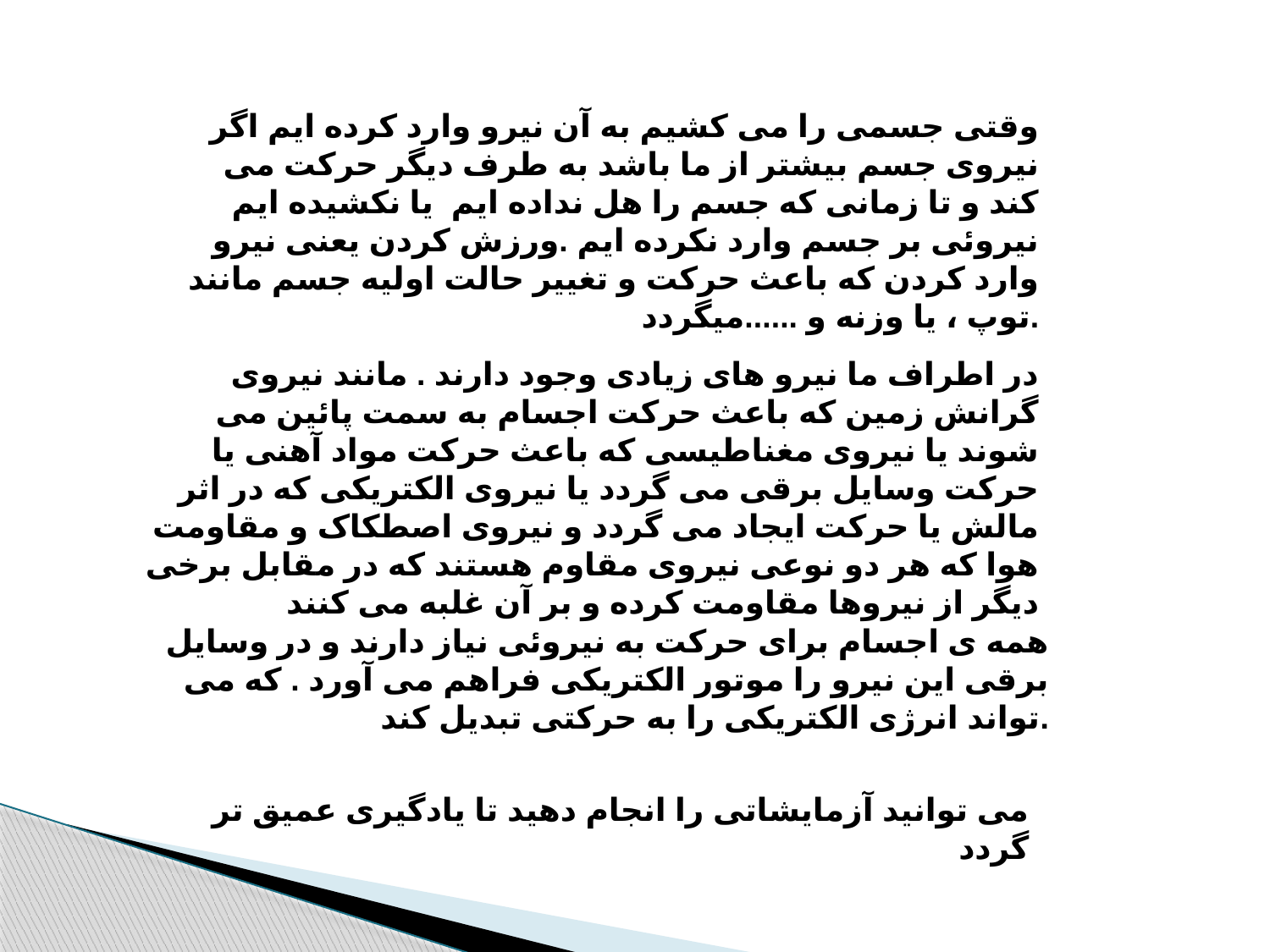

وقتی جسمی را می کشیم به آن نیرو وارد کرده ایم اگر نیروی جسم بیشتر از ما باشد به طرف دیگر حرکت می کند و تا زمانی که جسم را هل نداده ایم  یا نکشیده ایم نیروئی بر جسم وارد نکرده ایم .ورزش کردن یعنی نیرو وارد کردن که باعث حرکت و تغییر حالت اولیه جسم مانند توپ ، یا وزنه و ......میگردد.
در اطراف ما نیرو های زیادی وجود دارند . مانند نیروی گرانش زمین که باعث حرکت اجسام به سمت پائین می شوند یا نیروی مغناطیسی که باعث حرکت مواد آهنی یا حرکت وسایل برقی می گردد یا نیروی الکتریکی که در اثر مالش یا حرکت ایجاد می گردد و نیروی اصطکاک و مقاومت هوا که هر دو نوعی نیروی مقاوم هستند که در مقابل برخی دیگر از نیروها مقاومت کرده و بر آن غلبه می کنند
همه ی اجسام برای حرکت به نیروئی نیاز دارند و در وسایل برقی این نیرو را موتور الکتریکی فراهم می آورد . که می تواند انرژی الکتریکی را به حرکتی تبدیل کند.
می توانید آزمایشاتی را انجام دهید تا یادگیری عمیق تر گردد